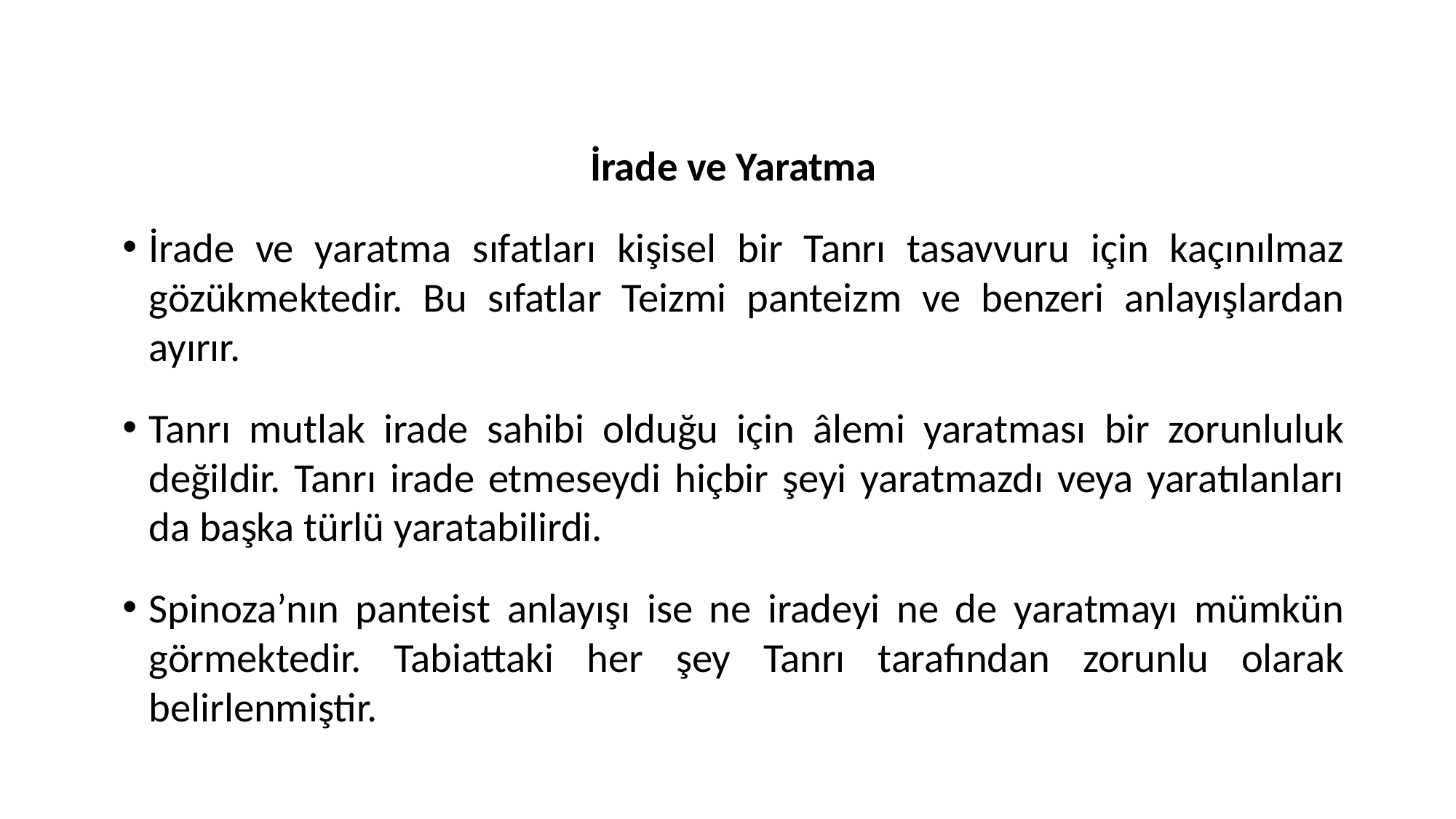

İrade ve Yaratma
İrade ve yaratma sıfatları kişisel bir Tanrı tasavvuru için kaçınılmaz gözükmektedir. Bu sıfatlar Teizmi panteizm ve benzeri anlayışlardan ayırır.
Tanrı mutlak irade sahibi olduğu için âlemi yaratması bir zorunluluk değildir. Tanrı irade etmeseydi hiçbir şeyi yaratmazdı veya yaratılanları da başka türlü yaratabilirdi.
Spinoza’nın panteist anlayışı ise ne iradeyi ne de yaratmayı mümkün görmektedir. Tabiattaki her şey Tanrı tarafından zorunlu olarak belirlenmiştir.